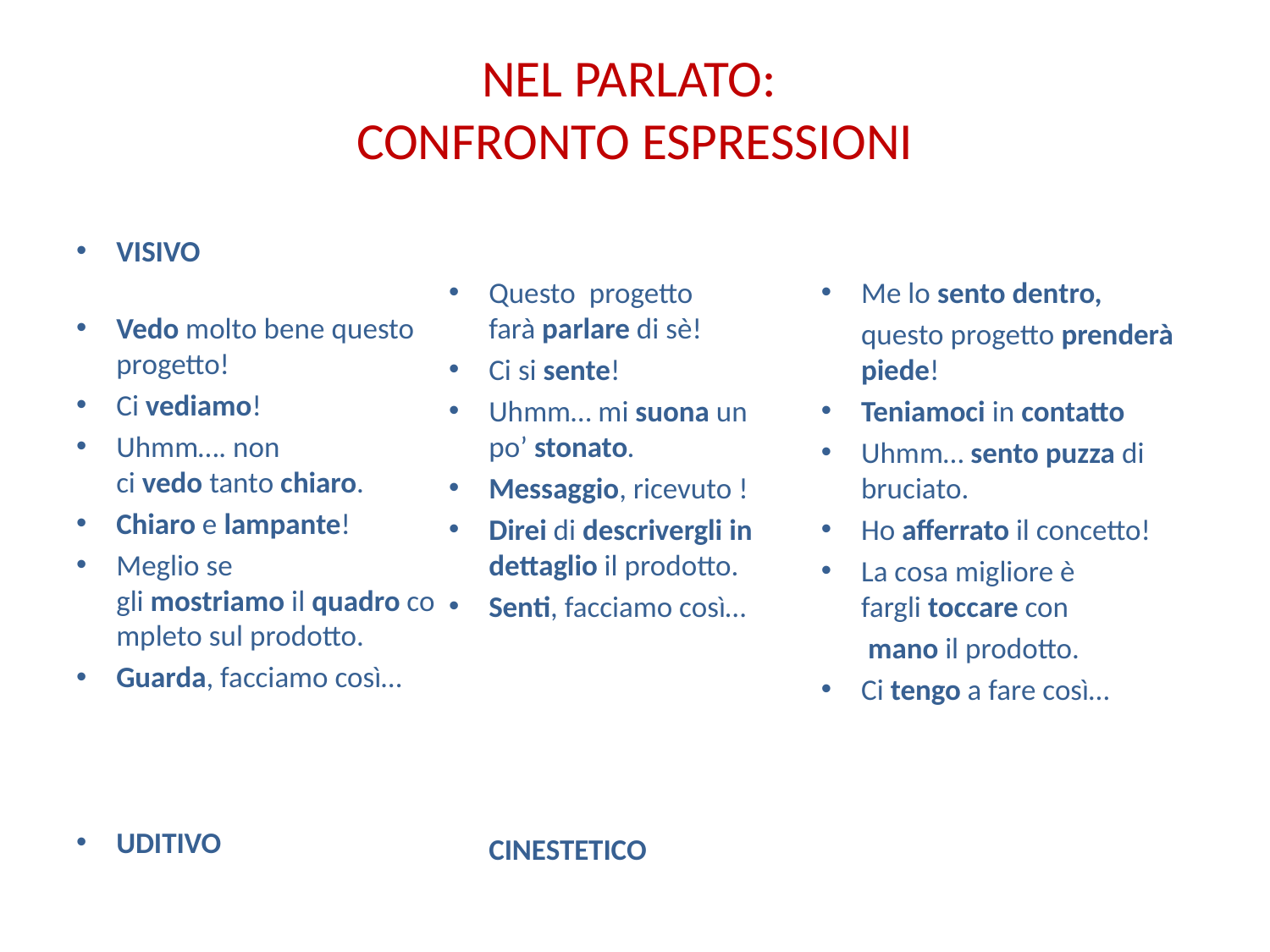

# NEL PARLATO: CONFRONTO ESPRESSIONI
VISIVO

Vedo molto bene questo progetto!
Ci vediamo!
Uhmm…. non ci vedo tanto chiaro.
Chiaro e lampante!
Meglio se gli mostriamo il quadro completo sul prodotto.
Guarda, facciamo così…

UDITIVO

Questo  progetto farà parlare di sè!
Ci si sente!
Uhmm… mi suona un po’ stonato.
Messaggio, ricevuto !
Direi di descrivergli in dettaglio il prodotto.
Senti, facciamo così…

CINESTETICO

Me lo sento dentro,
	questo progetto prenderà piede!
Teniamoci in contatto
Uhmm… sento puzza di bruciato.
Ho afferrato il concetto!
La cosa migliore è fargli toccare con
	 mano il prodotto.
Ci tengo a fare così…